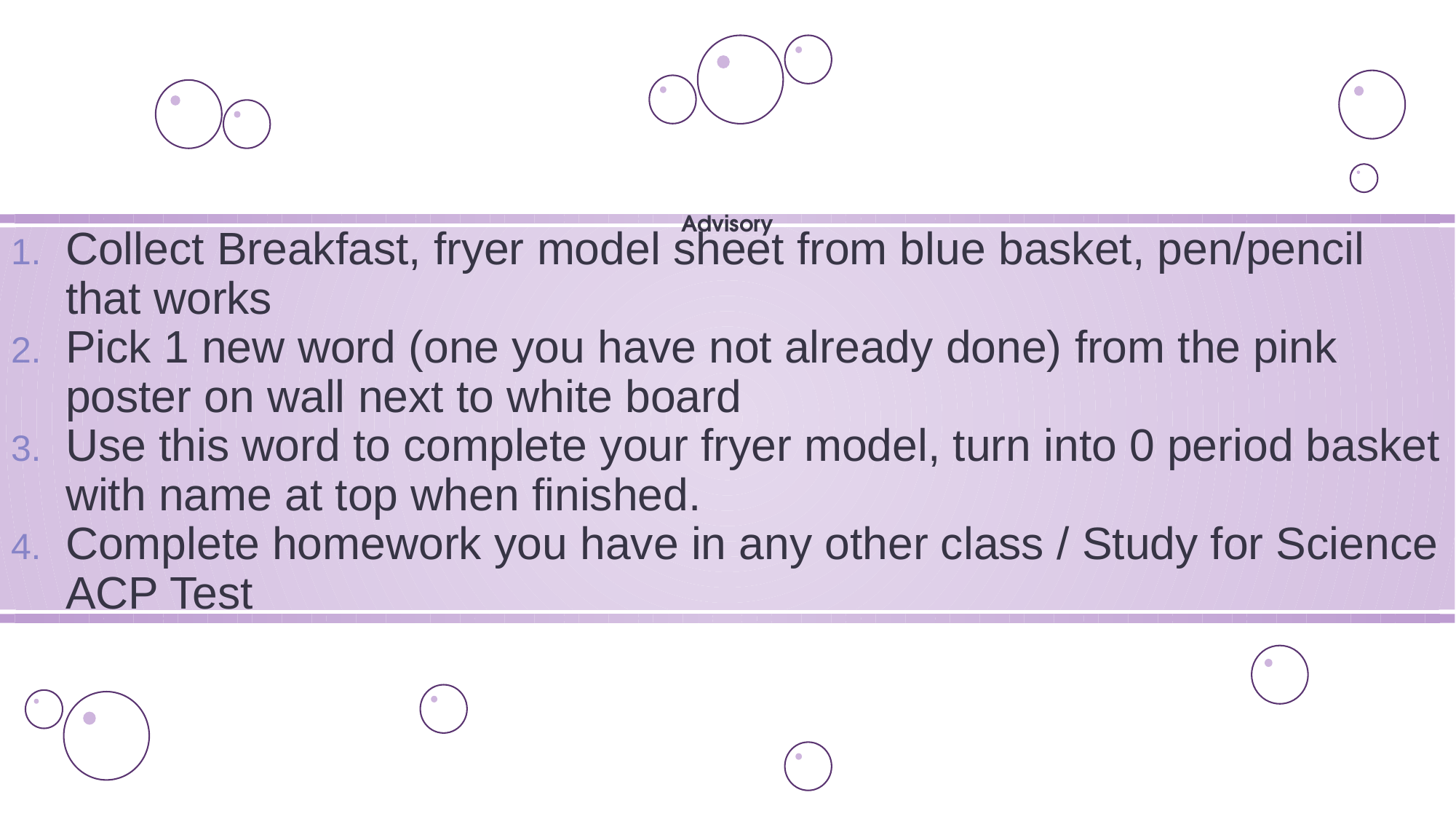

# Advisory
Collect Breakfast, fryer model sheet from blue basket, pen/pencil that works
Pick 1 new word (one you have not already done) from the pink poster on wall next to white board
Use this word to complete your fryer model, turn into 0 period basket with name at top when finished.
Complete homework you have in any other class / Study for Science ACP Test